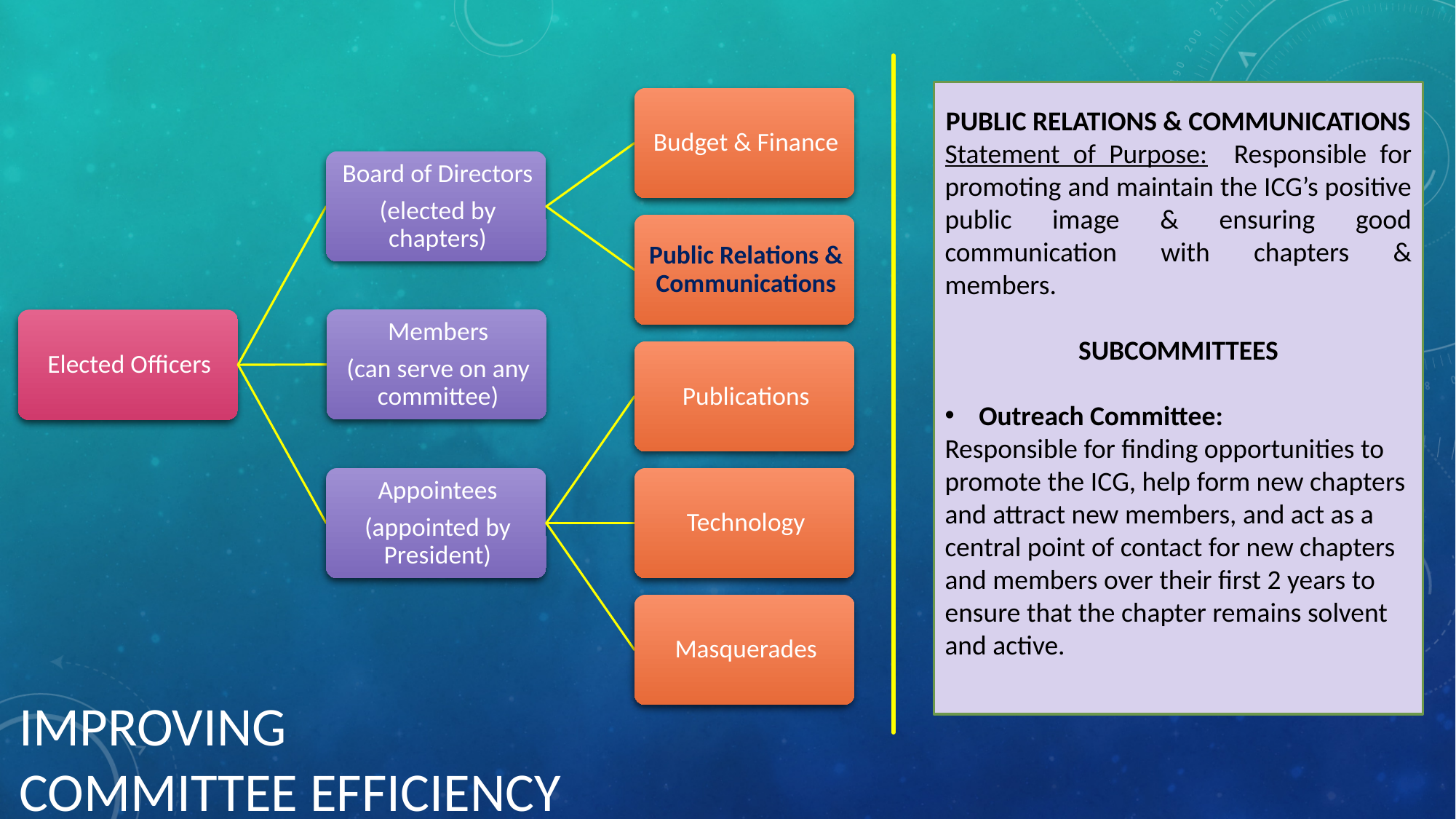

Elected Officers

Board of Directors
(elected by chapters)

Budget & Finance

Public Relations & Communications

Members
(can serve on any committee)

Appointees
(appointed by President)

Publications

Technology

Masquerades
Public relations & communications
Statement of Purpose:  Responsible for promoting and maintain the ICG’s positive public image & ensuring good communication with chapters & members.

SUBCOMMITTEES

Outreach Committee:
Responsible for finding opportunities to promote the ICG, help form new chapters and attract new members, and act as a central point of contact for new chapters and members over their first 2 years to ensure that the chapter remains solvent and active.

Improving
Committee efficiency